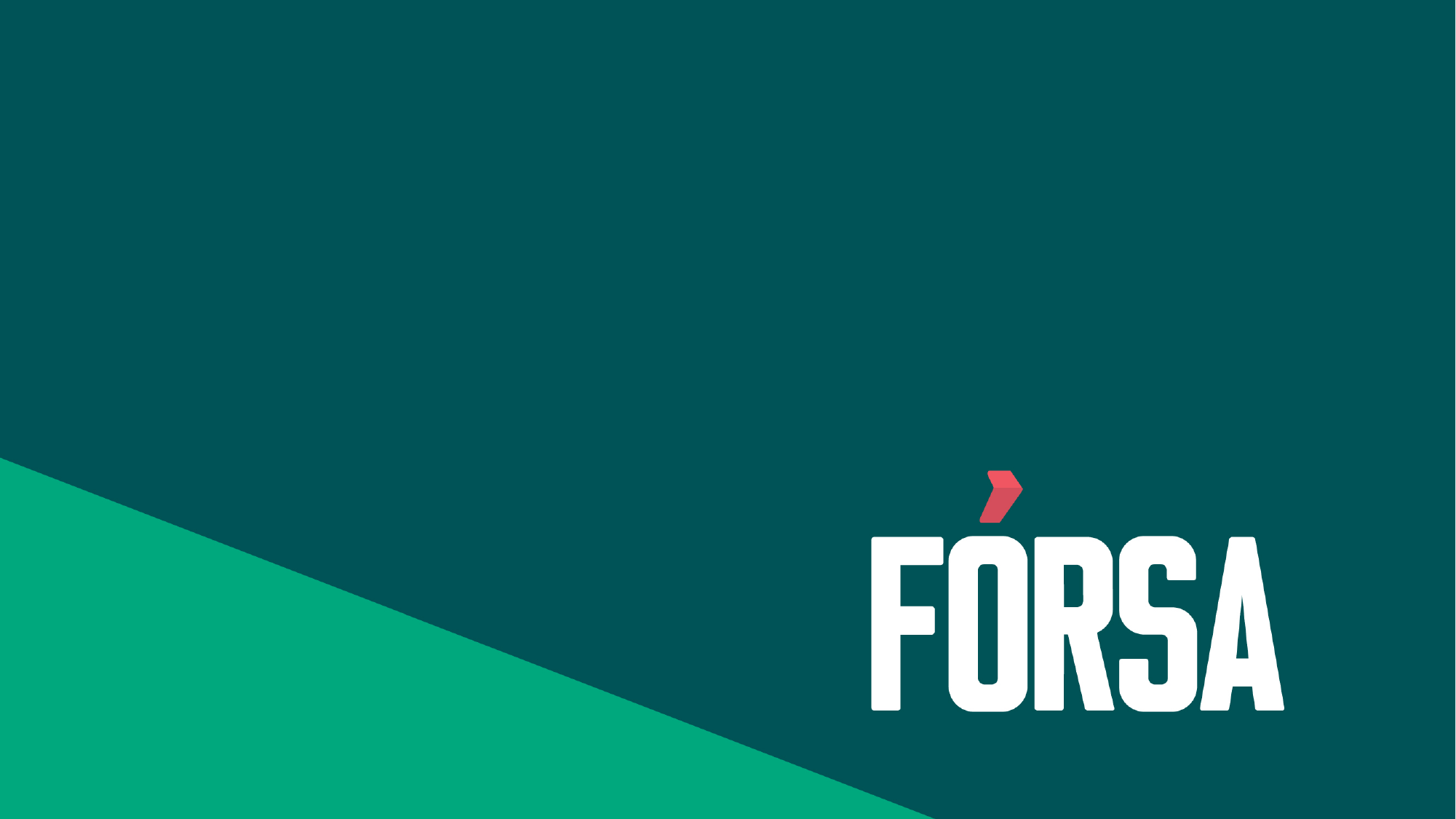

# Role of Branch Campaigns Officers Joe O’Connor, Director of Campaigning BCO Meeting – 12 January 2021